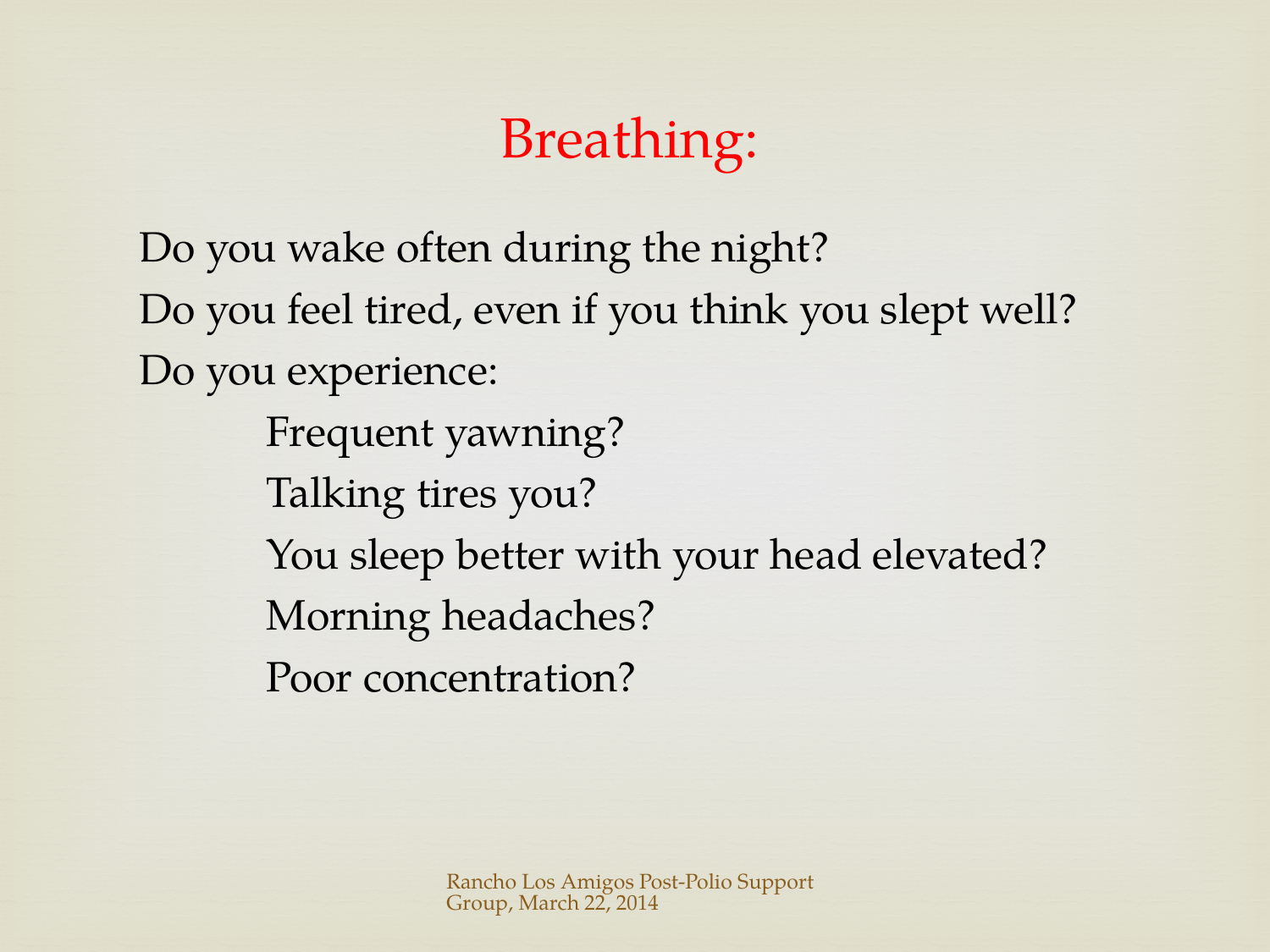

Breathing:

Do you wake often during the night?
Do you feel tired, even if you think you slept well?
Do you experience:
	Frequent yawning?
	Talking tires you?
	You sleep better with your head elevated?
	Morning headaches?
	Poor concentration?

Rancho Los Amigos Post-Polio Support Group, March 22, 2014